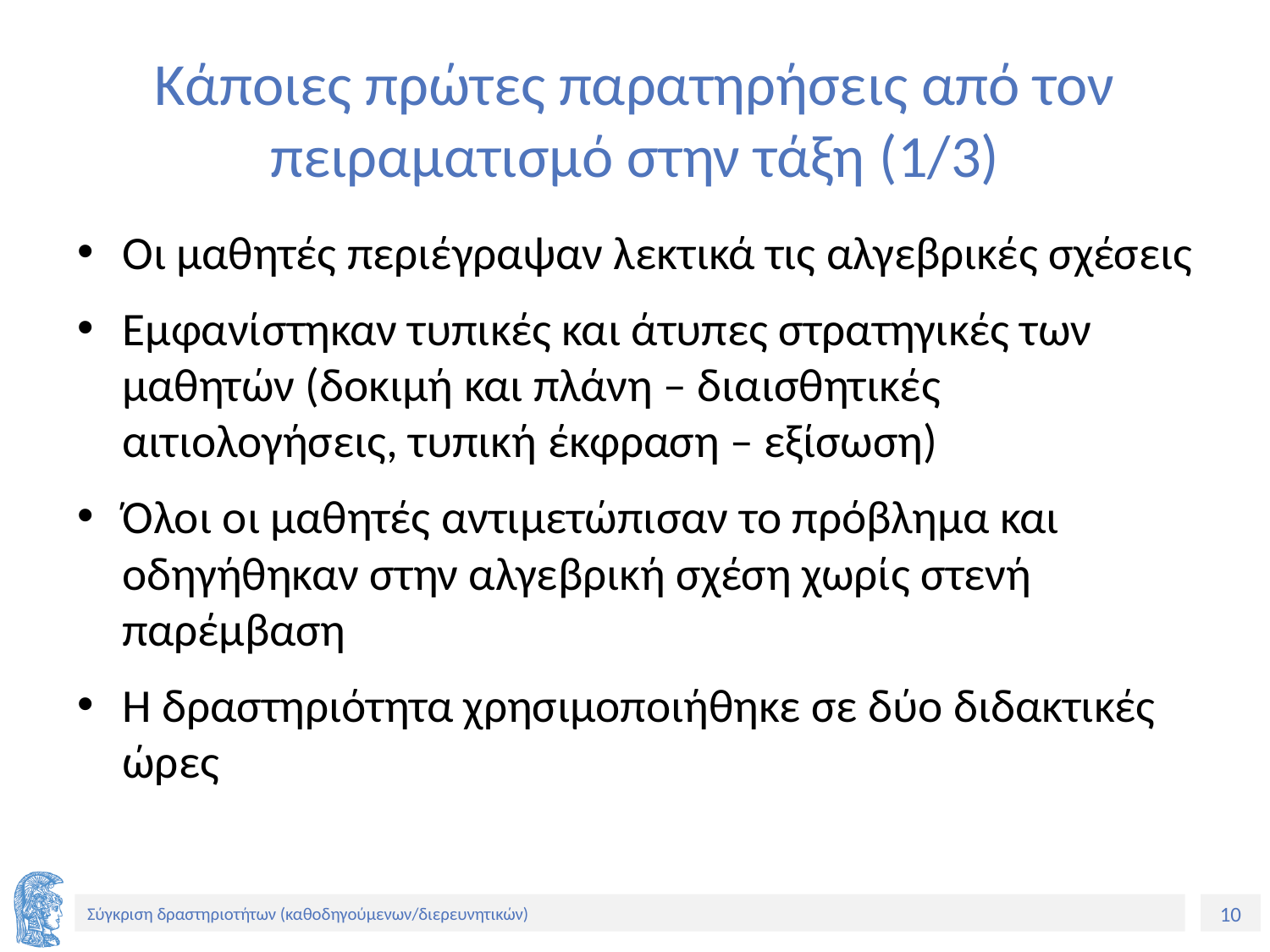

# Κάποιες πρώτες παρατηρήσεις από τον πειραματισμό στην τάξη (1/3)
Οι μαθητές περιέγραψαν λεκτικά τις αλγεβρικές σχέσεις
Εμφανίστηκαν τυπικές και άτυπες στρατηγικές των μαθητών (δοκιμή και πλάνη – διαισθητικές αιτιολογήσεις, τυπική έκφραση – εξίσωση)
Όλοι οι μαθητές αντιμετώπισαν το πρόβλημα και οδηγήθηκαν στην αλγεβρική σχέση χωρίς στενή παρέμβαση
Η δραστηριότητα χρησιμοποιήθηκε σε δύο διδακτικές ώρες